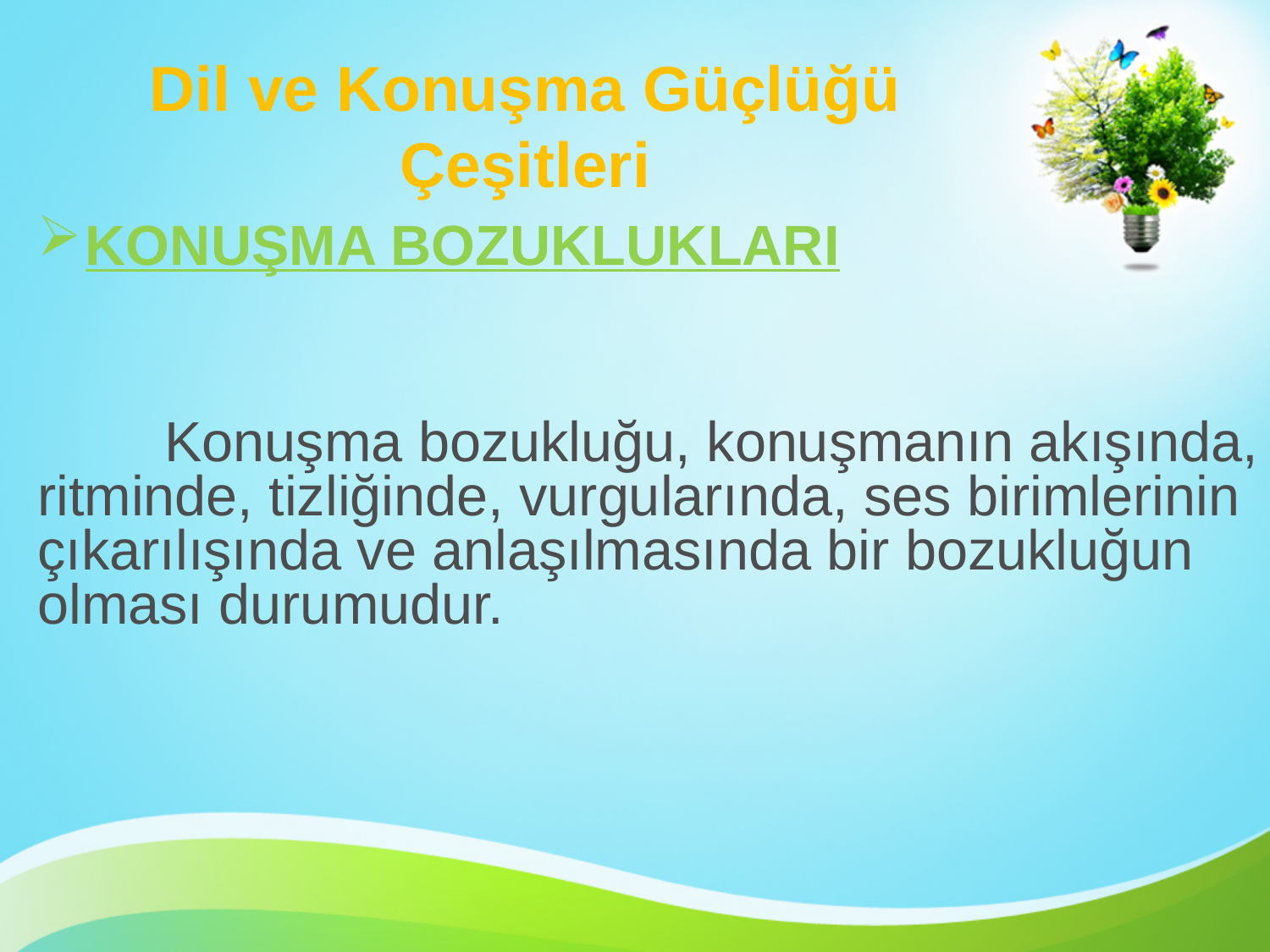

# Dil ve Konuşma Güçlüğü Çeşitleri
KONUŞMA BOZUKLUKLARI

	Konuşma bozukluğu, konuşmanın akışında, ritminde, tizliğinde, vurgularında, ses birimlerinin çıkarılışında ve anlaşılmasında bir bozukluğun olması durumudur.